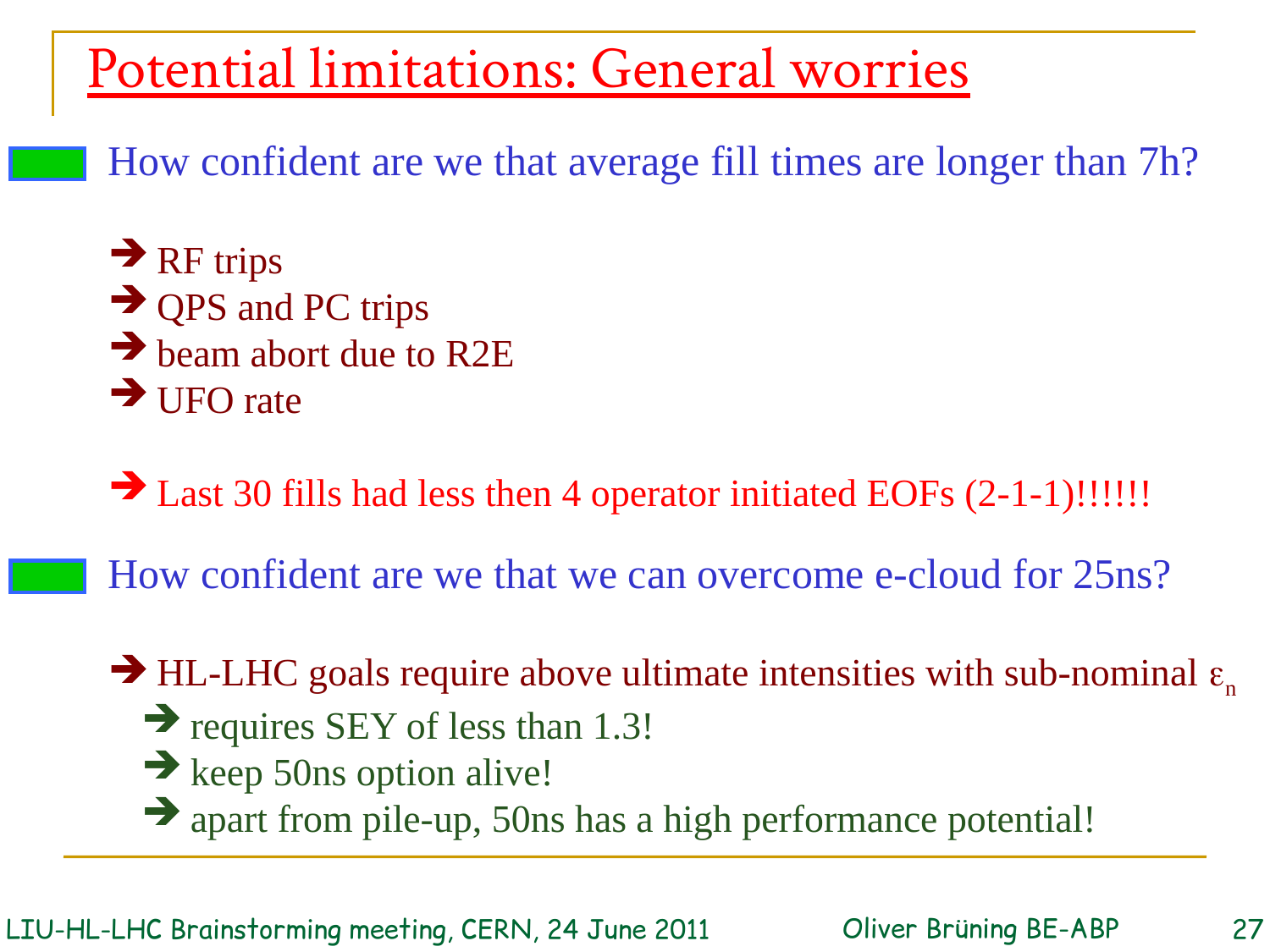

# Potential limitations: General worries
How confident are we that average fill times are longer than 7h?

 RF trips
 QPS and PC trips
 beam abort due to R2E
 UFO rate

 Last 30 fills had less then 4 operator initiated EOFs (2-1-1)!!!!!!

How confident are we that we can overcome e-cloud for 25ns?

 HL-LHC goals require above ultimate intensities with sub-nominal εn
 requires SEY of less than 1.3!
 keep 50ns option alive!
 apart from pile-up, 50ns has a high performance potential!

Oliver Brüning BE-ABP
LIU-HL-LHC Brainstorming meeting, CERN, 24 June 2011
27